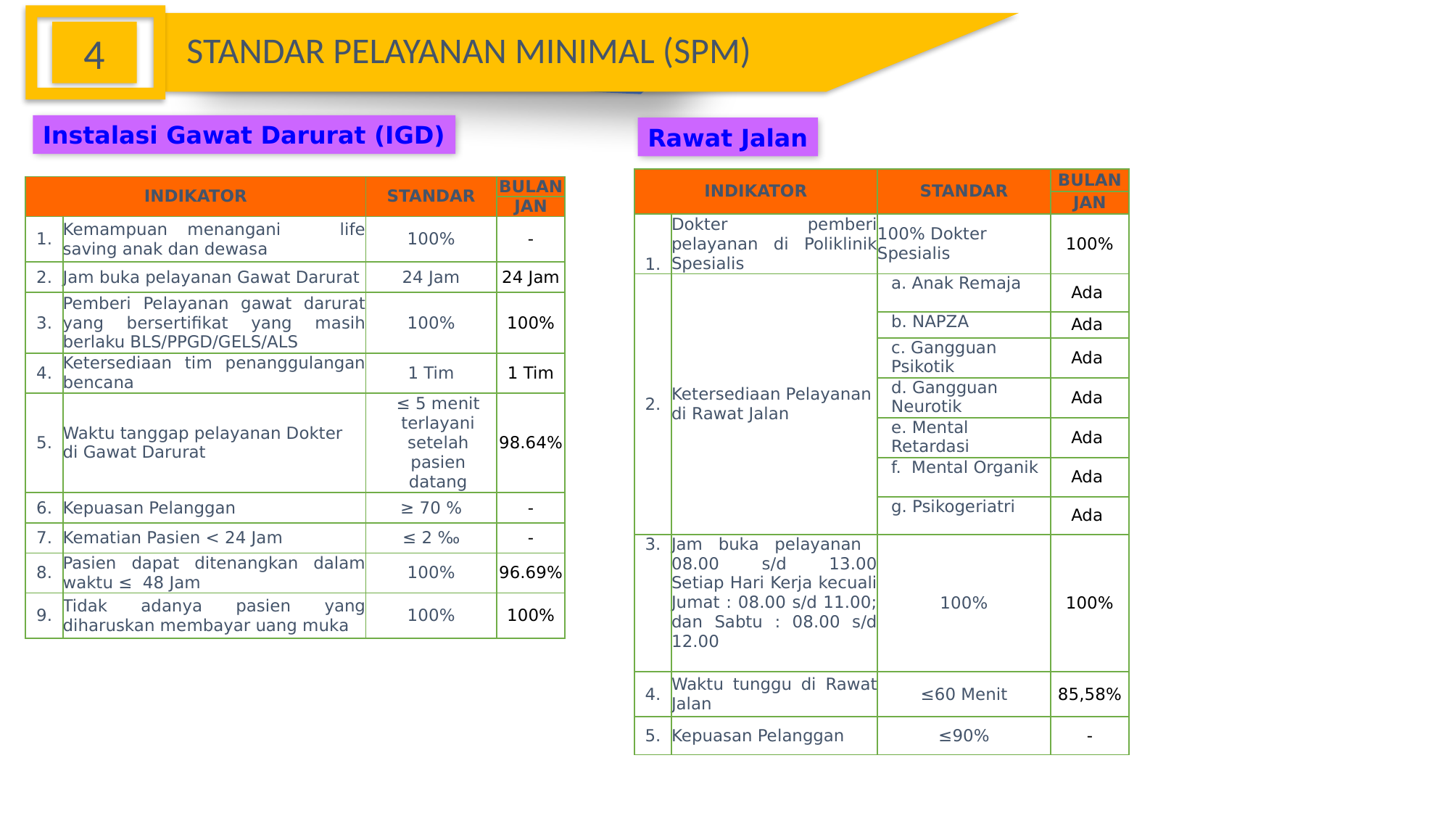

STANDAR PELAYANAN MINIMAL (SPM)
4

Instalasi Gawat Darurat (IGD)
Rawat Jalan
| INDIKATOR |  | STANDAR | BULAN |
| --- | --- | --- | --- |
|  |  |  | JAN |
| 1. | Dokter pemberi pelayanan di Poliklinik Spesialis | 100% Dokter Spesialis | 100% |
| 2. | Ketersediaan Pelayanan di Rawat Jalan | a. Anak Remaja | Ada |
|  |  | b. NAPZA | Ada |
|  |  | c. Gangguan Psikotik | Ada |
|  |  | d. Gangguan Neurotik | Ada |
|  |  | e. Mental Retardasi | Ada |
|  |  | f. Mental Organik | Ada |
|  |  | g. Psikogeriatri | Ada |
| 3. | Jam buka pelayanan 08.00 s/d 13.00 Setiap Hari Kerja kecuali Jumat : 08.00 s/d 11.00; dan Sabtu : 08.00 s/d 12.00 | 100% | 100% |
| 4. | Waktu tunggu di Rawat Jalan | ≤60 Menit | 85,58% |
| 5. | Kepuasan Pelanggan | ≤90% | - |
| INDIKATOR |  | STANDAR | BULAN |
| --- | --- | --- | --- |
|  |  |  | JAN |
| 1. | Kemampuan menangani life saving anak dan dewasa | 100% | - |
| 2. | Jam buka pelayanan Gawat Darurat | 24 Jam | 24 Jam |
| 3. | Pemberi Pelayanan gawat darurat yang bersertifikat yang masih berlaku BLS/PPGD/GELS/ALS | 100% | 100% |
| 4. | Ketersediaan tim penanggulangan bencana | 1 Tim | 1 Tim |
| 5. | Waktu tanggap pelayanan Dokter di Gawat Darurat | ≤ 5 menit terlayani setelah pasien datang | 98.64% |
| 6. | Kepuasan Pelanggan | ≥ 70 % | - |
| 7. | Kematian Pasien < 24 Jam | ≤ 2 ‰ | - |
| 8. | Pasien dapat ditenangkan dalam waktu ≤ 48 Jam | 100% | 96.69% |
| 9. | Tidak adanya pasien yang diharuskan membayar uang muka | 100% | 100% |